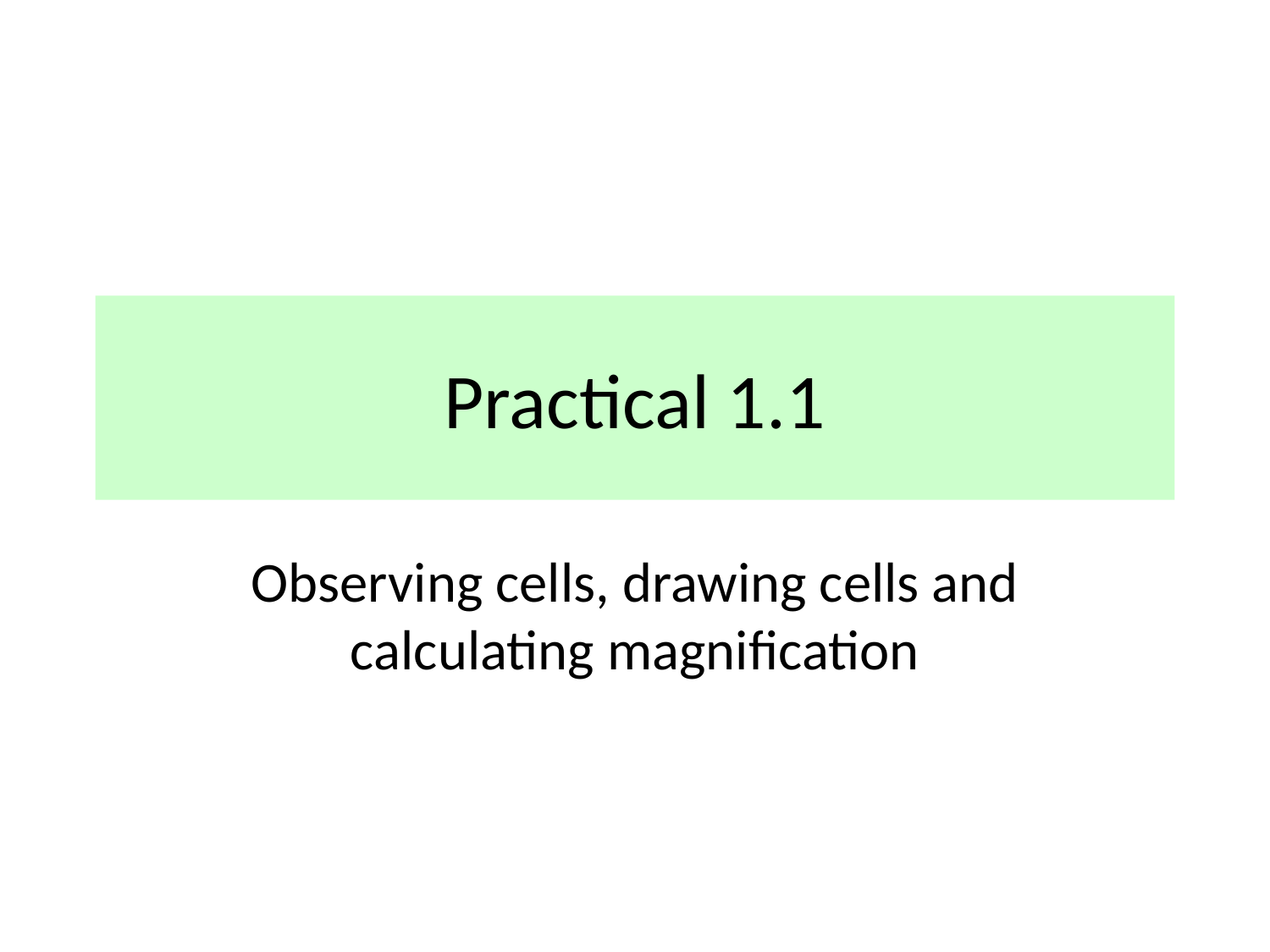

# Practical 1.1
Observing cells, drawing cells and calculating magnification